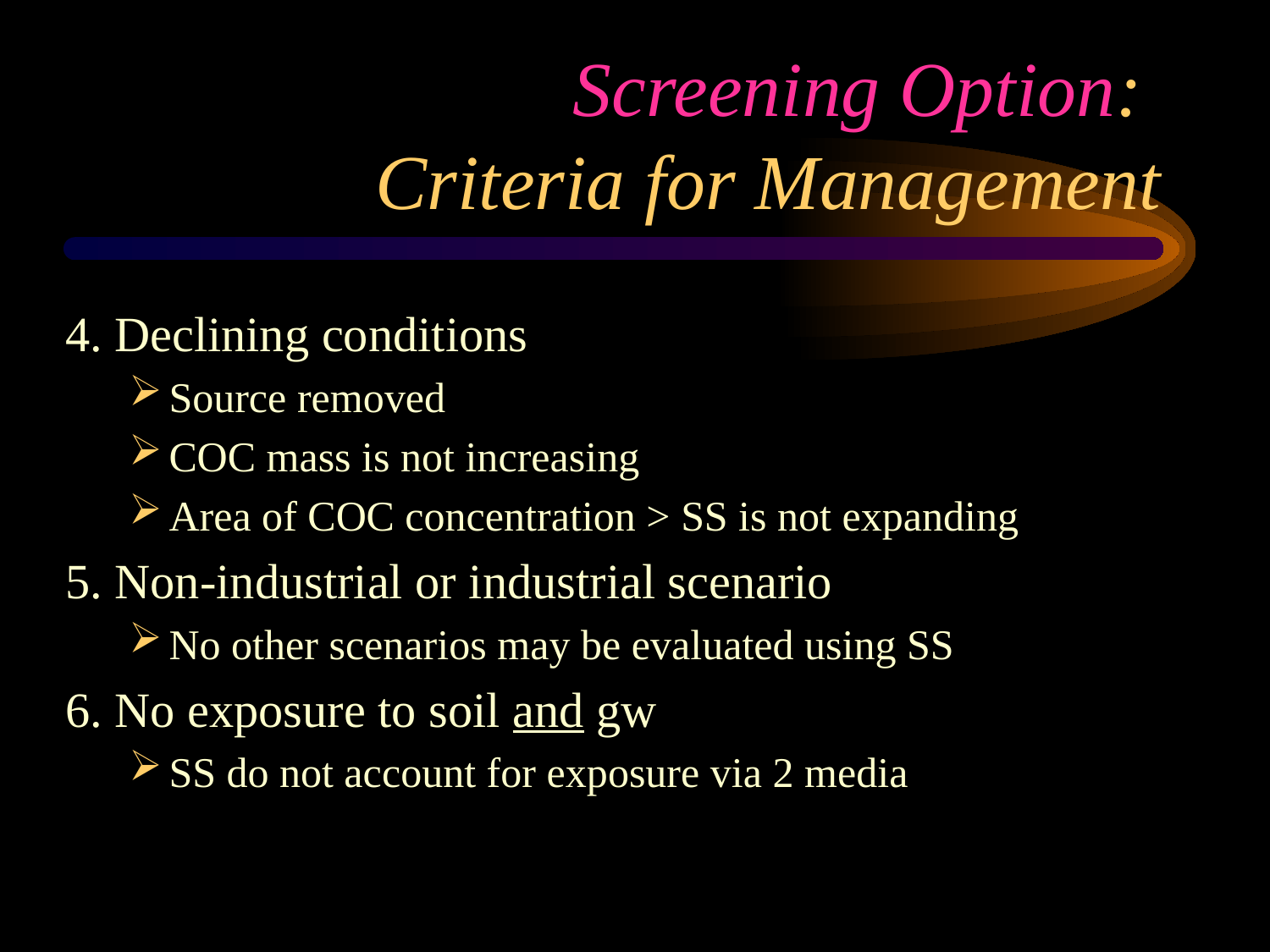

# Screening Option: Criteria for Management
4. Declining conditions
Source removed
COC mass is not increasing
Area of COC concentration > SS is not expanding
5. Non-industrial or industrial scenario
No other scenarios may be evaluated using SS
6. No exposure to soil and gw
SS do not account for exposure via 2 media